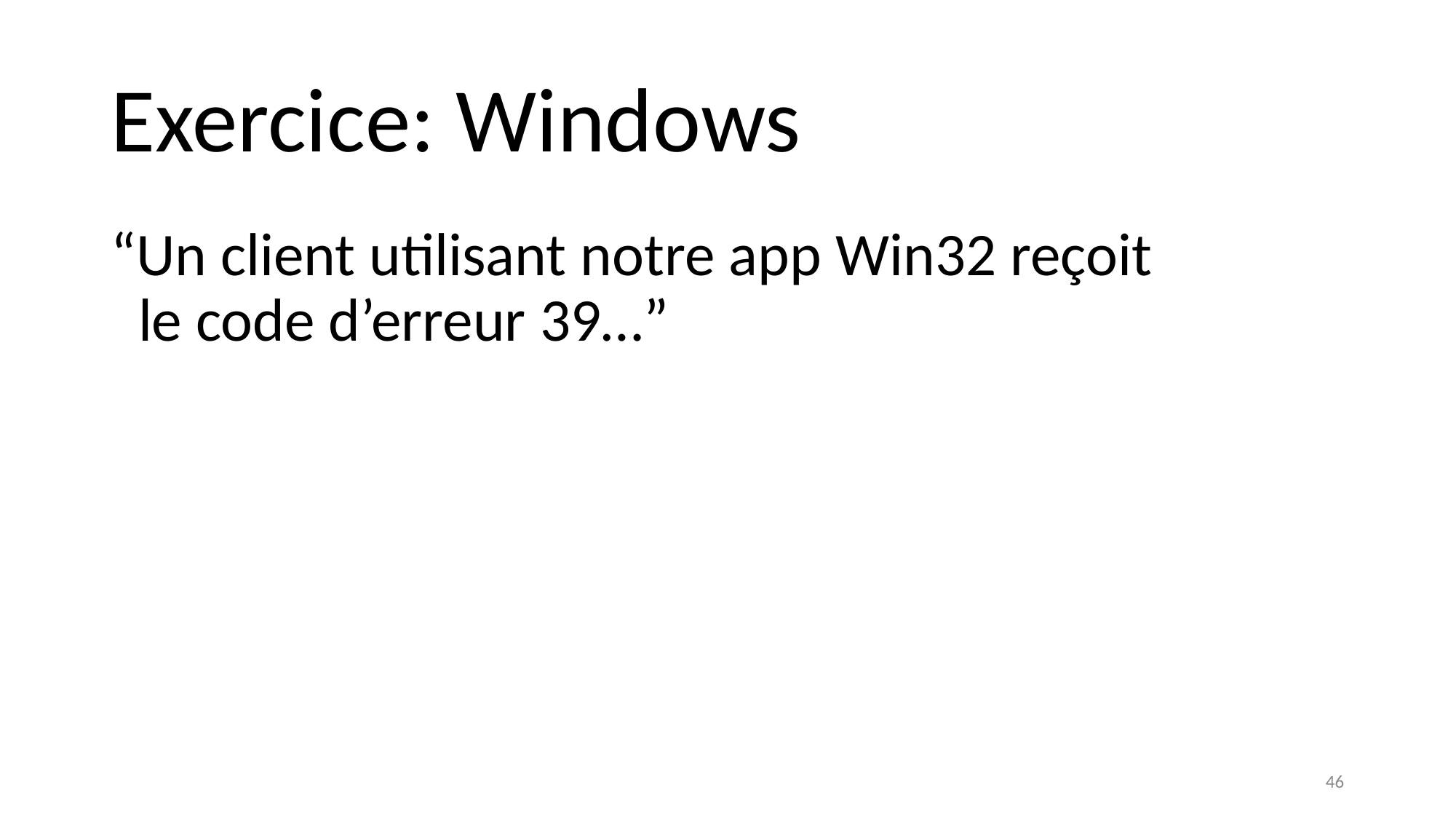

# Exercice: Windows
“Un client utilisant notre app Win32 reçoit
  le code d’erreur 39…”
46